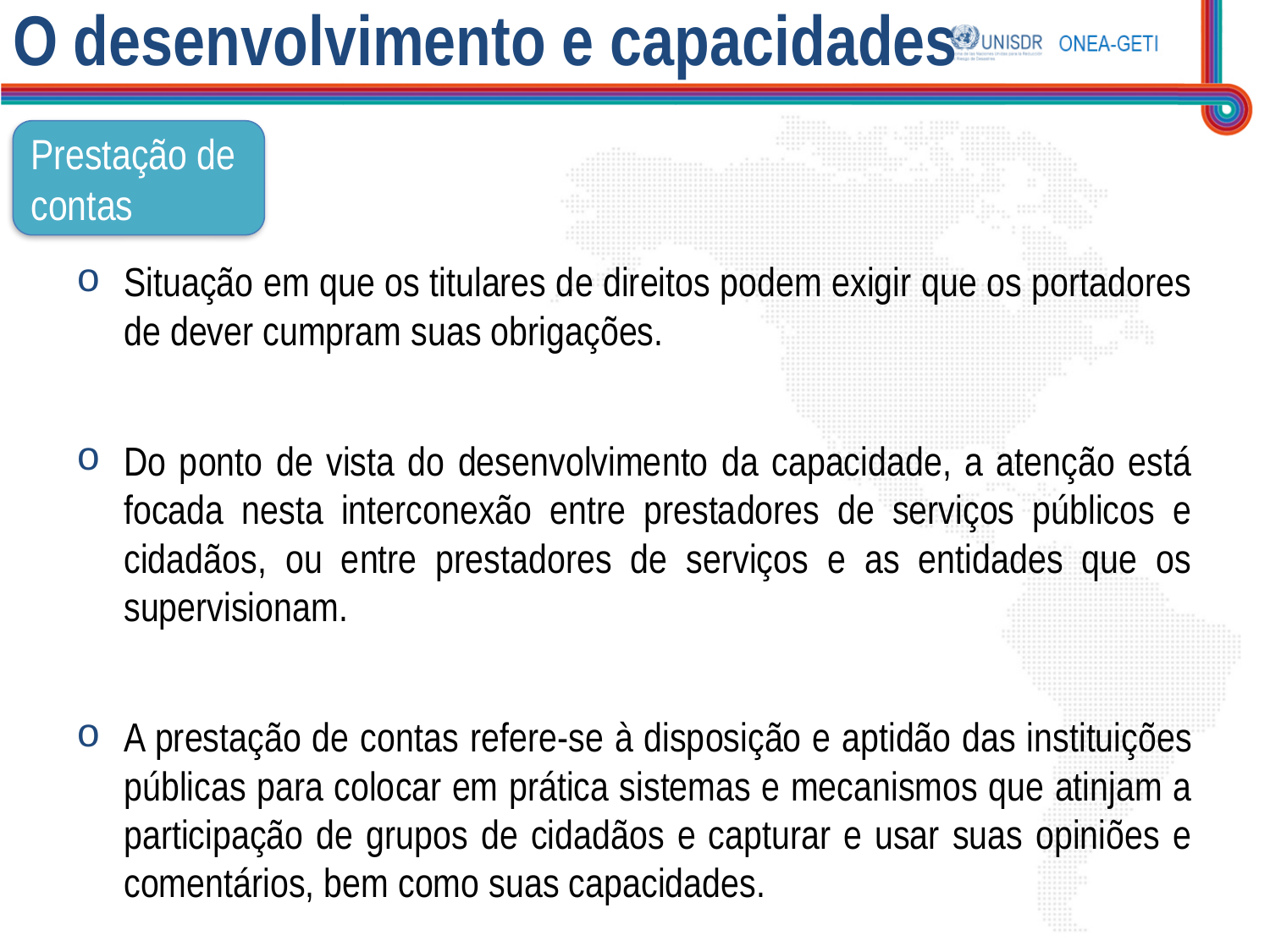

# O desenvolvimento e capacidades
Prestação de contas
Situação em que os titulares de direitos podem exigir que os portadores de dever cumpram suas obrigações.

Do ponto de vista do desenvolvimento da capacidade, a atenção está focada nesta interconexão entre prestadores de serviços públicos e cidadãos, ou entre prestadores de serviços e as entidades que os supervisionam.

A prestação de contas refere-se à disposição e aptidão das instituições públicas para colocar em prática sistemas e mecanismos que atinjam a participação de grupos de cidadãos e capturar e usar suas opiniões e comentários, bem como suas capacidades.